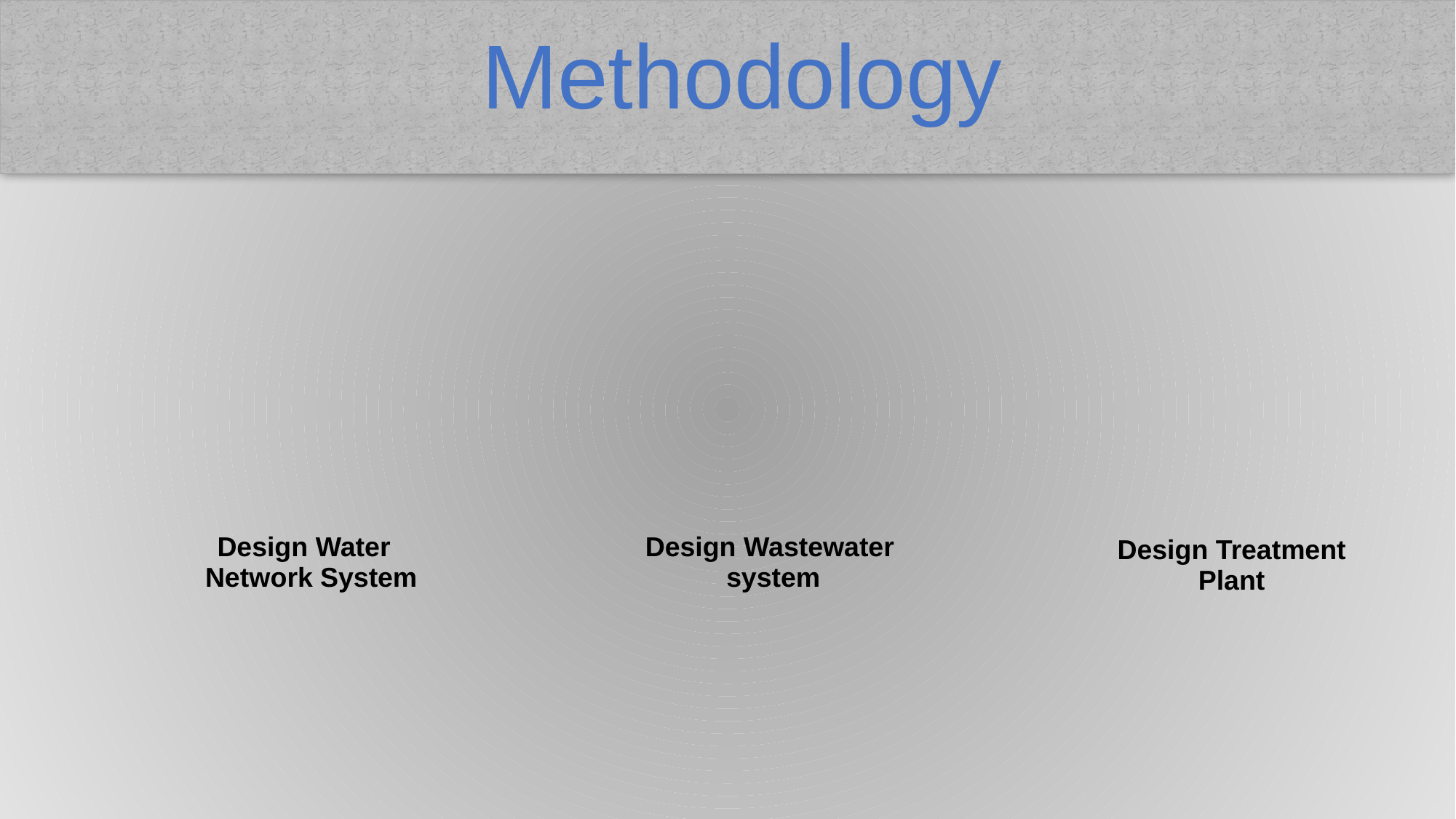

Methodology
Design Water  Network System
Design Wastewater system
Design Treatment Plant